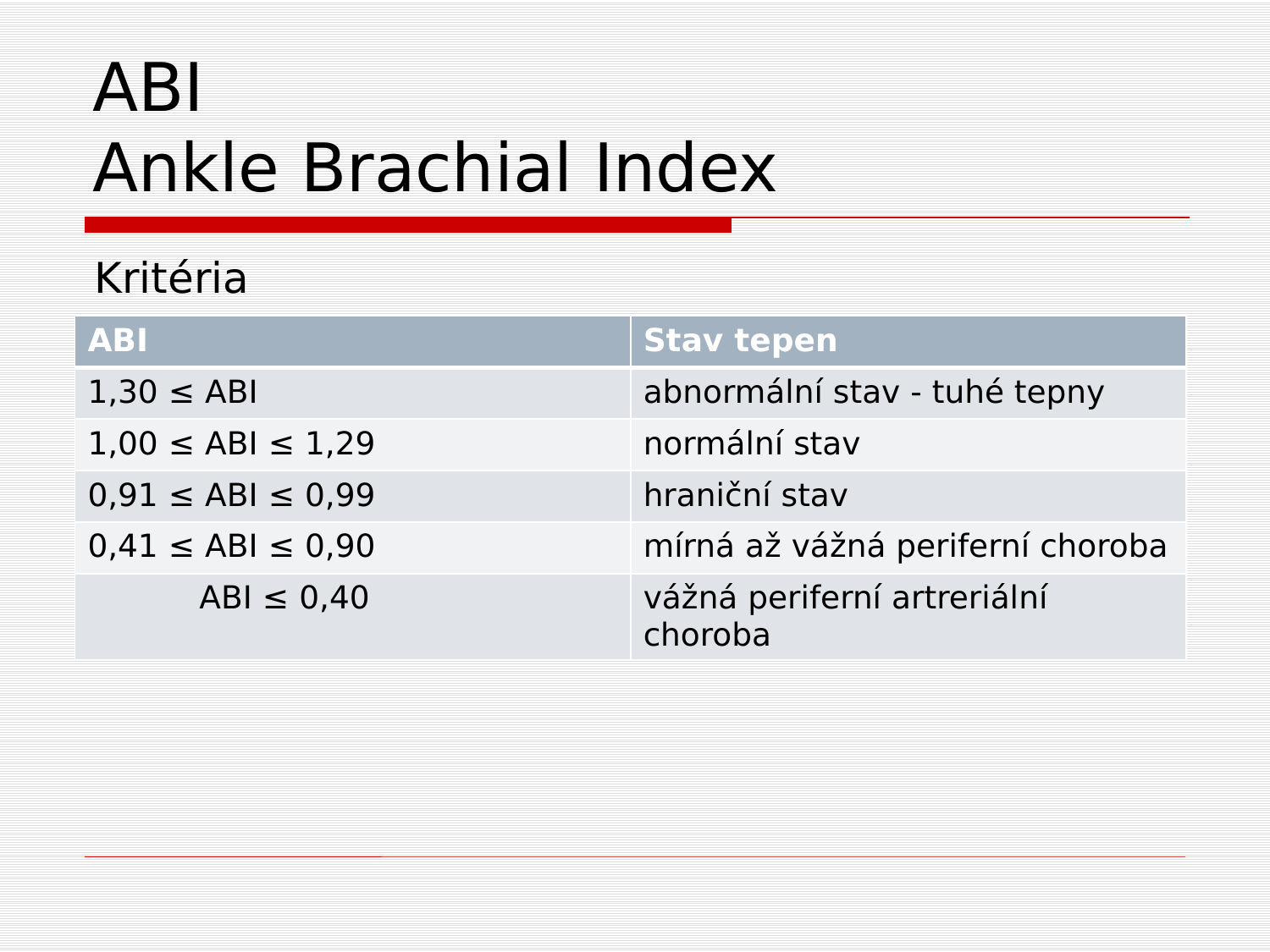

# ABI Ankle Brachial Index
Kritéria
| ABI | Stav tepen |
| --- | --- |
| 1,30 ≤ ABI | abnormální stav - tuhé tepny |
| 1,00 ≤ ABI ≤ 1,29 | normální stav |
| 0,91 ≤ ABI ≤ 0,99 | hraniční stav |
| 0,41 ≤ ABI ≤ 0,90 | mírná až vážná periferní choroba |
| ABI ≤ 0,40 | vážná periferní artreriální choroba |